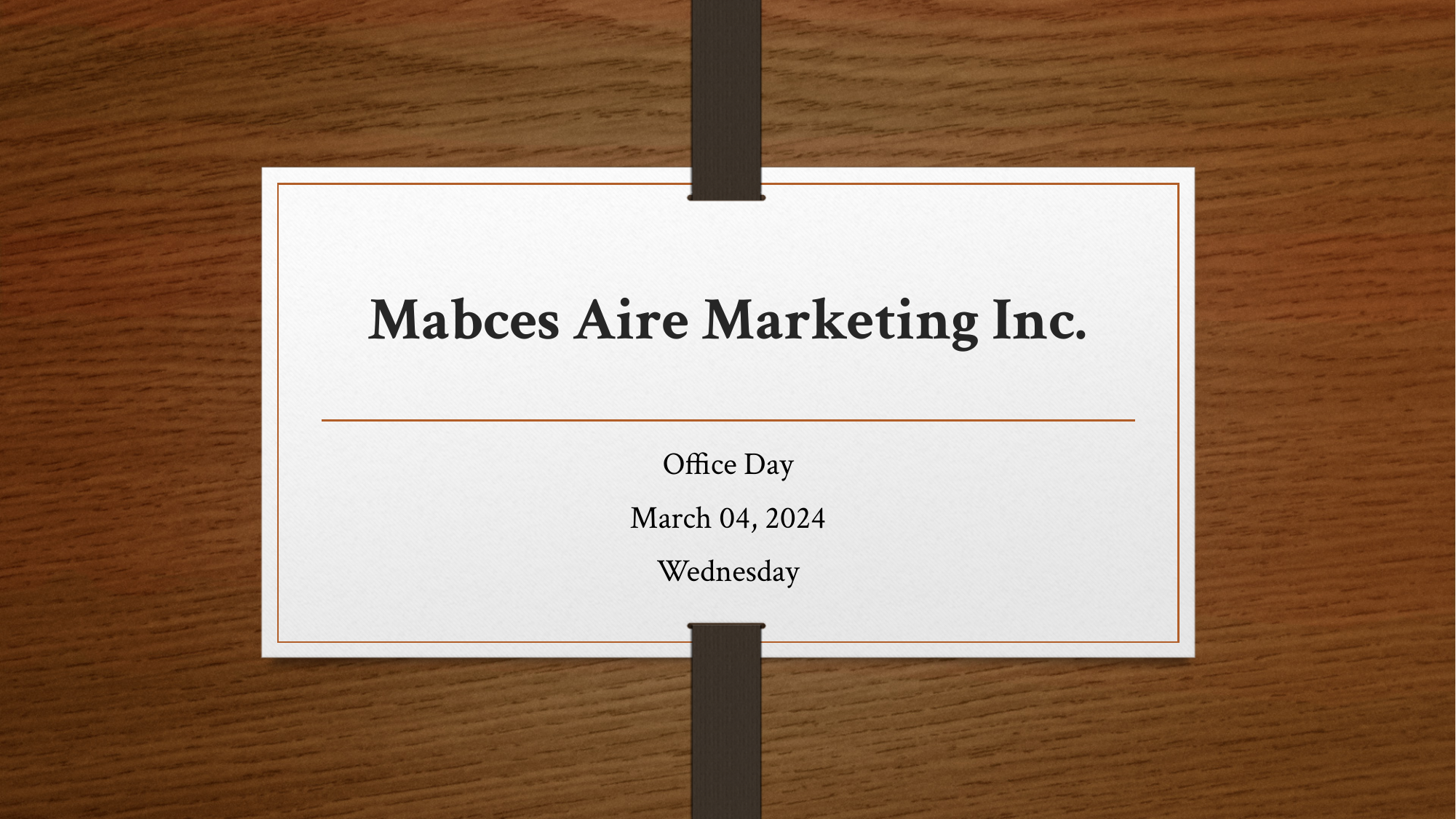

# Mabces Aire Marketing Inc.
Office Day
March 04, 2024
Wednesday